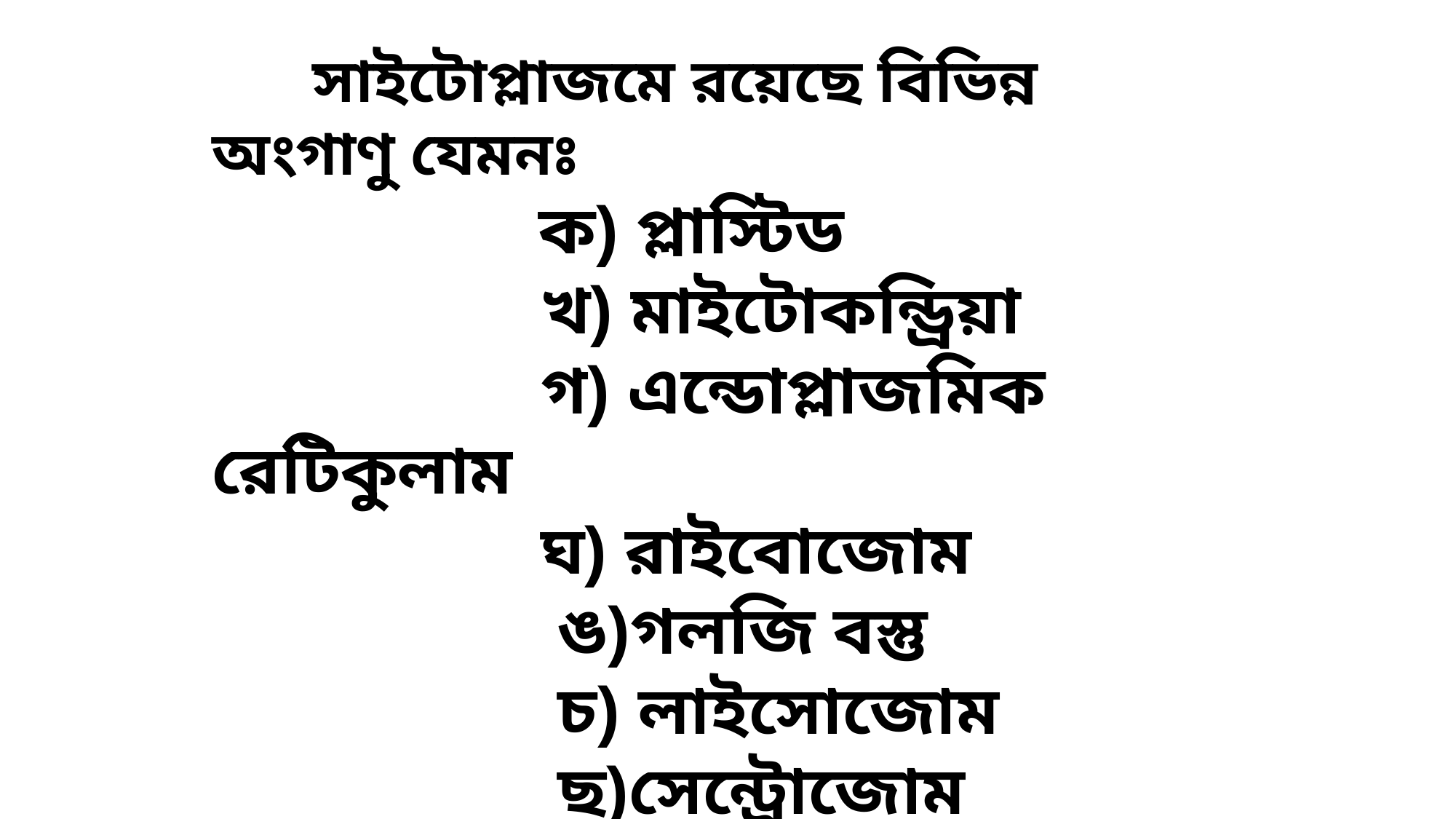

সাইটোপ্লাজমে রয়েছে বিভিন্ন অংগাণু যেমনঃ
                          ক) প্লাস্টিড
                   খ) মাইটোকন্ড্রিয়া
                   গ) এন্ডোপ্লাজমিক রেটিকুলাম
                   ঘ) রাইবোজোম
                    ঙ)গলজি বস্তু
                    চ) লাইসোজোম
                    ছ)সেন্ট্রোজোম